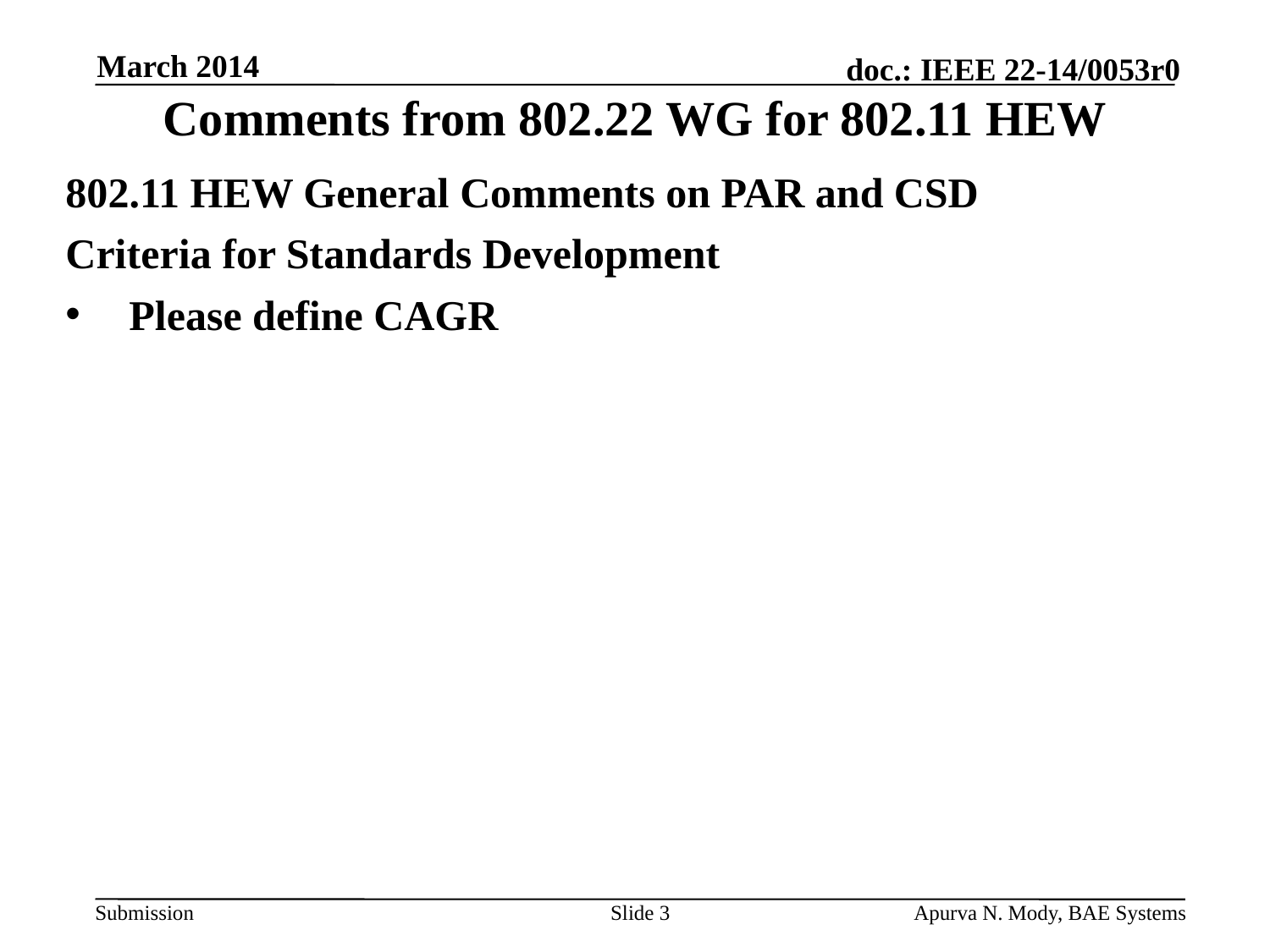

March 2014
# Comments from 802.22 WG for 802.11 HEW
802.11 HEW General Comments on PAR and CSD
Criteria for Standards Development
Please define CAGR

Slide 3
Apurva N. Mody, BAE Systems